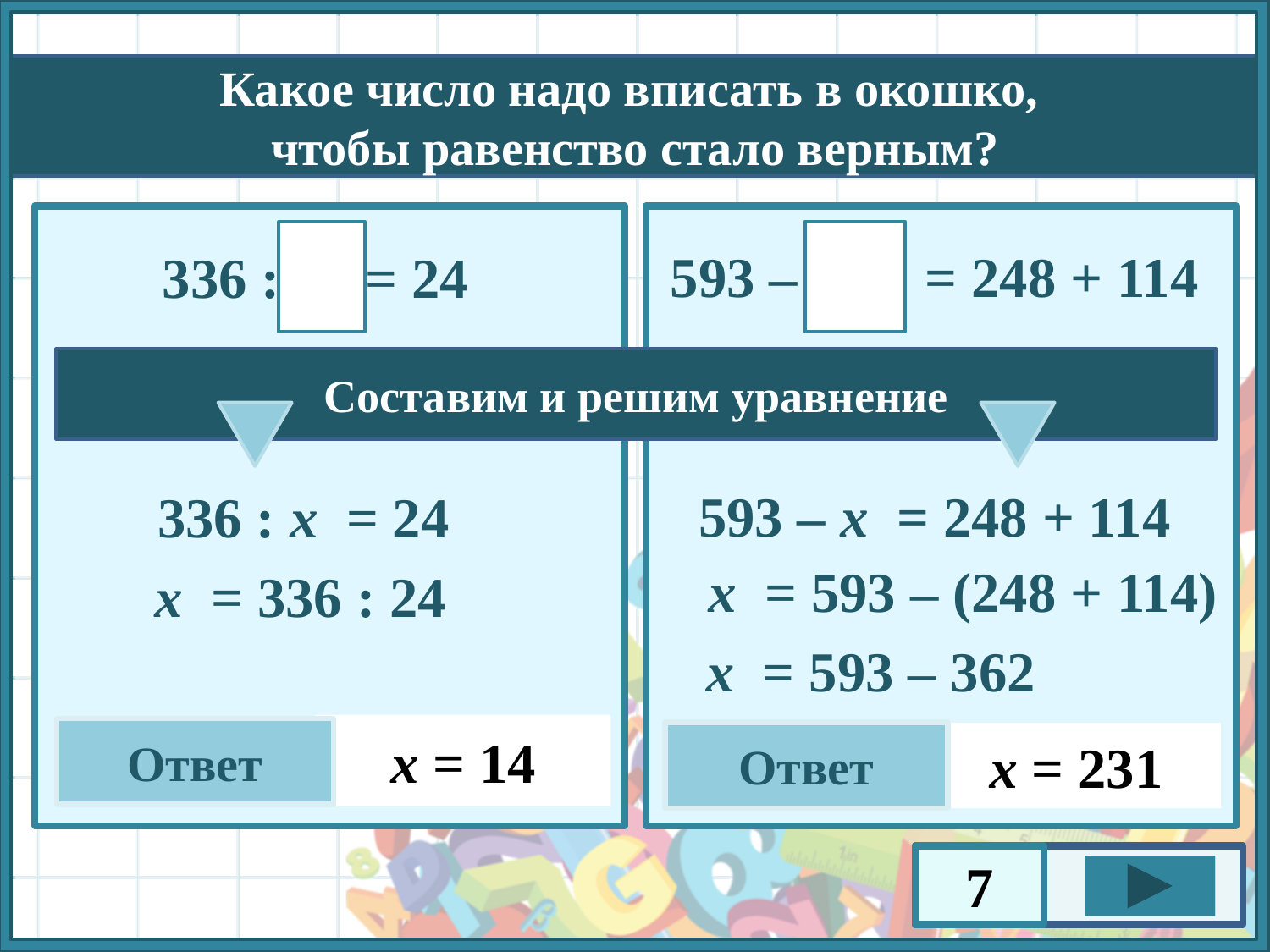

593 – 231  = 248 + 114
336 : 14 = 24

593 – х  = 248 + 114
336 : х  = 24
 х  = 593 – (248 + 114)
х  = 336 : 24
 х  = 593 – 362
х = 14
Ответ
Ответ
х = 231
7